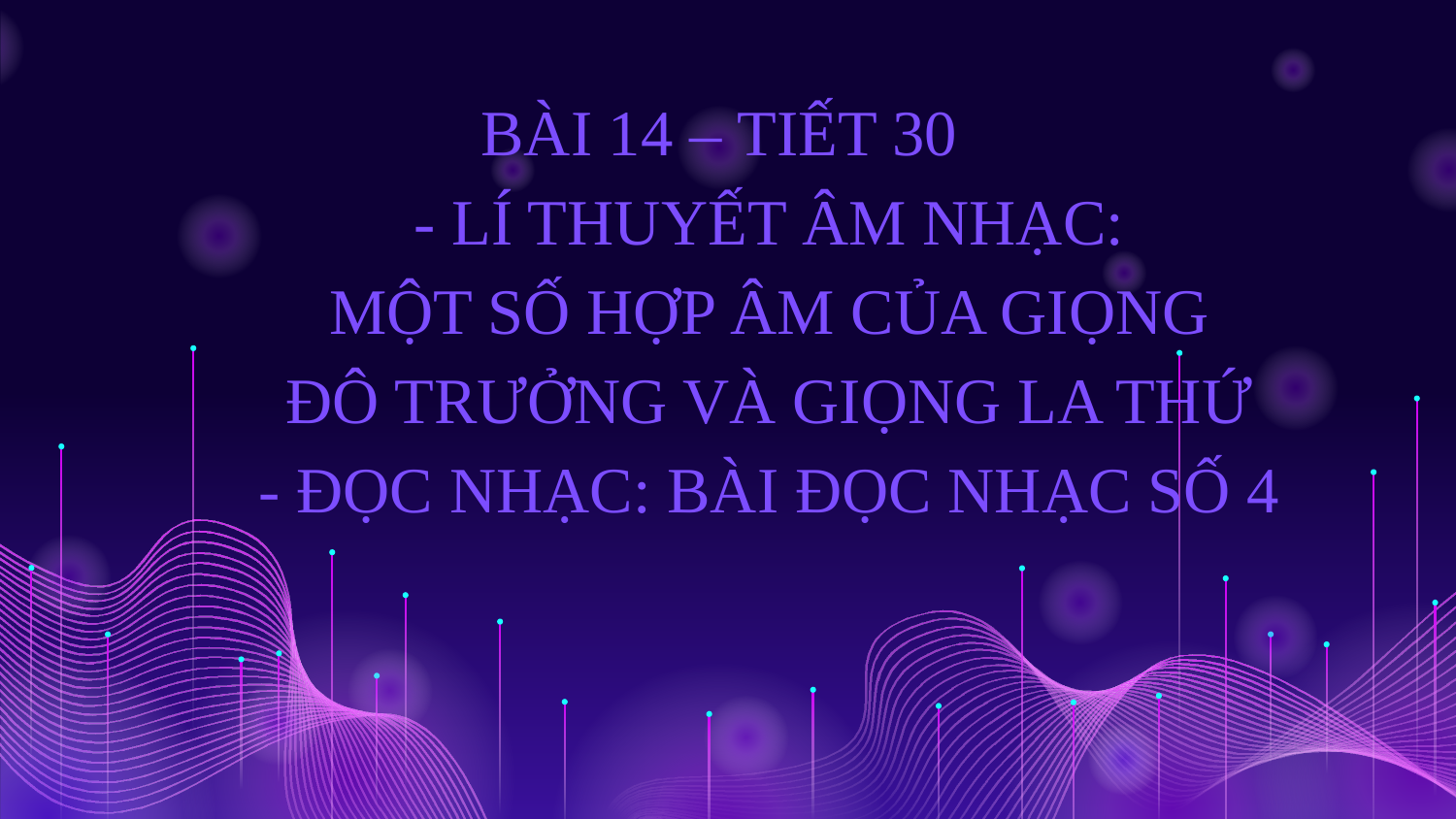

BÀI 14 – TIẾT 30
- LÍ THUYẾT ÂM NHẠC:
 MỘT SỐ HỢP ÂM CỦA GIỌNG
ĐÔ TRƯỞNG VÀ GIỌNG LA THỨ
- ĐỌC NHẠC: BÀI ĐỌC NHẠC SỐ 4